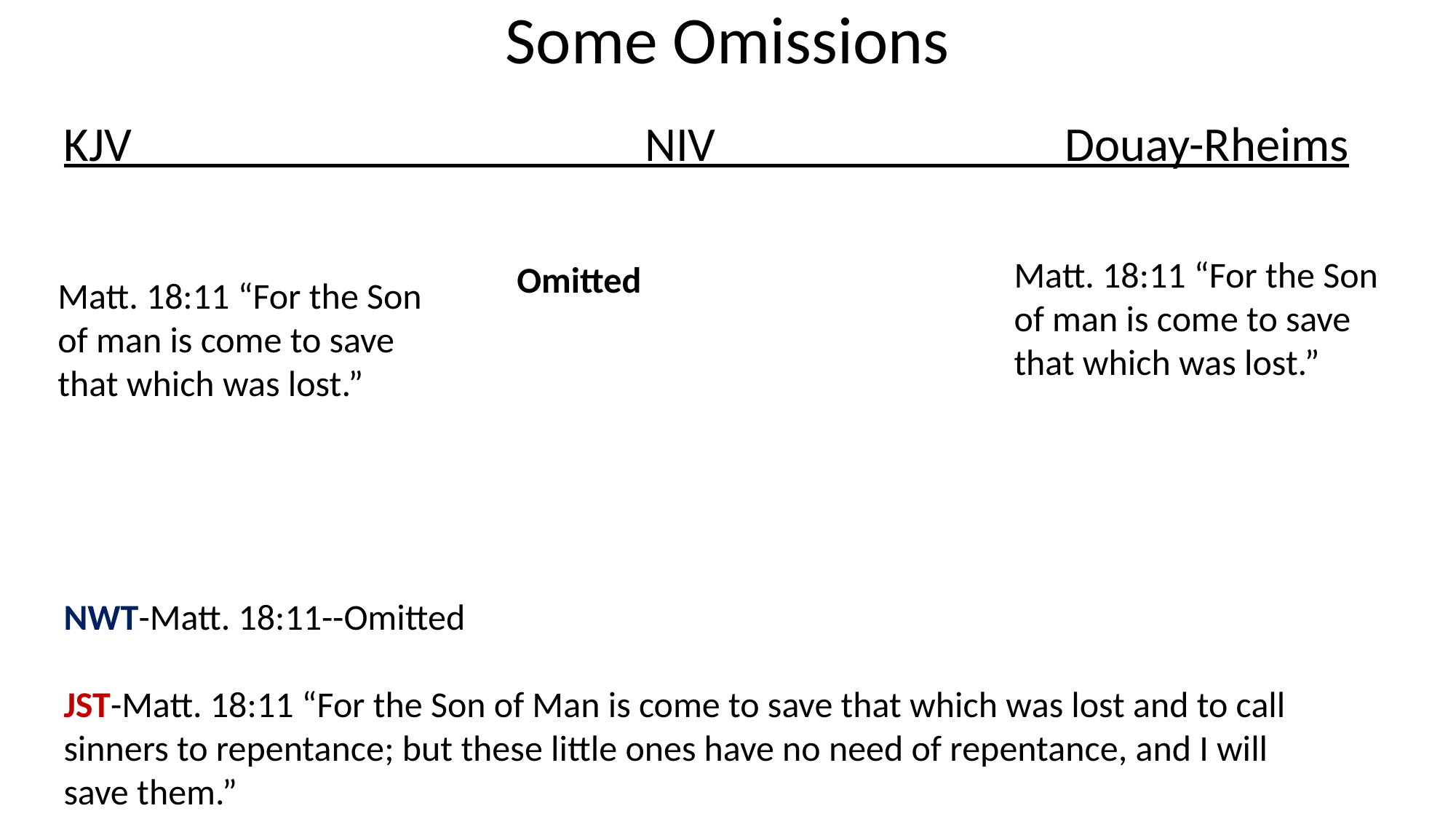

# Some Omissions
KJV                                               NIV                                Douay-Rheims
Matt. 18:11 “For the Son of man is come to save that which was lost.”
Omitted
Matt. 18:11 “For the Son of man is come to save that which was lost.”
NWT-Matt. 18:11--Omitted

JST-Matt. 18:11 “For the Son of Man is come to save that which was lost and to call sinners to repentance; but these little ones have no need of repentance, and I will save them.”